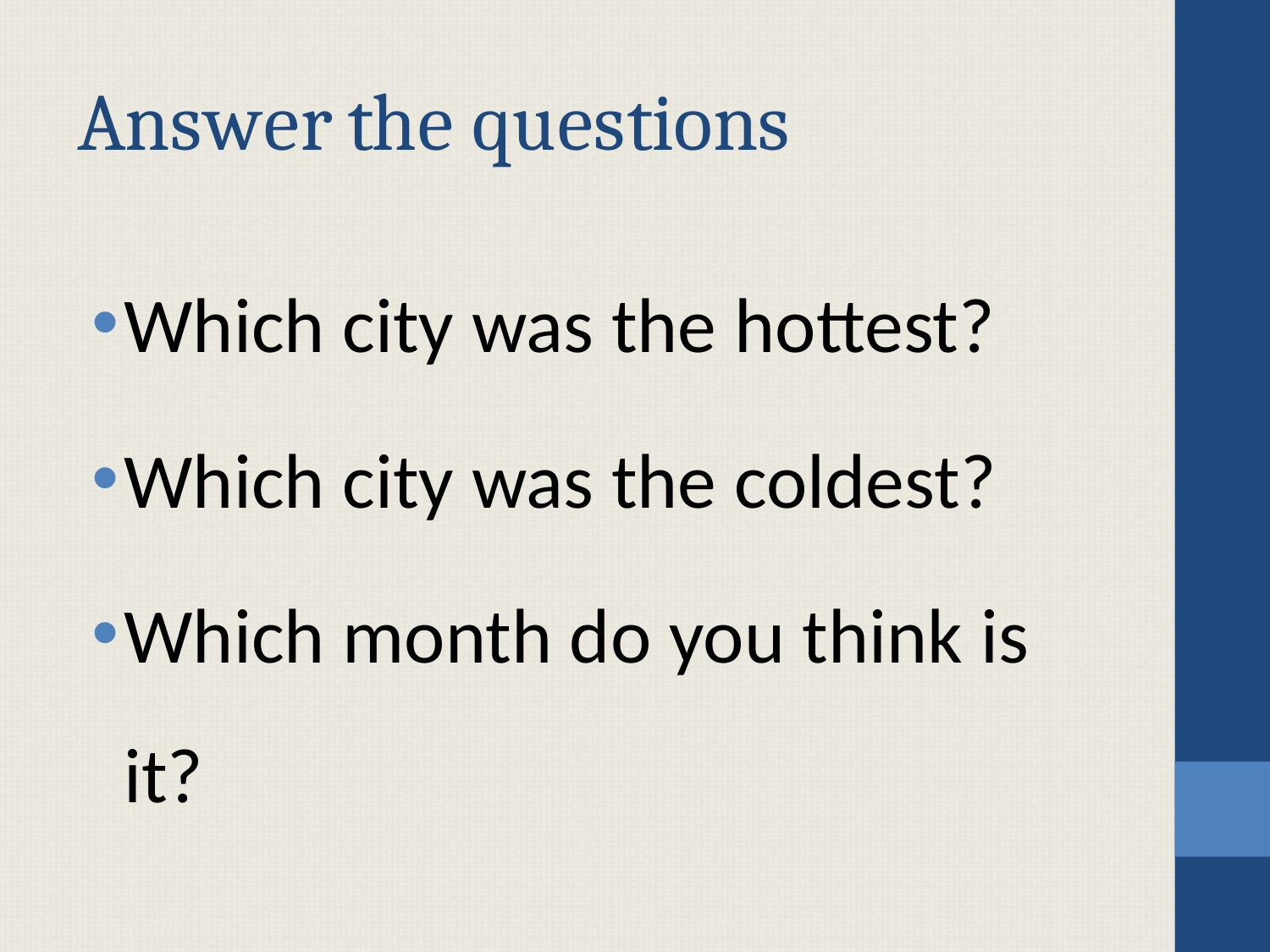

# Answer the questions
Which city was the hottest?
Which city was the coldest?
Which month do you think is it?